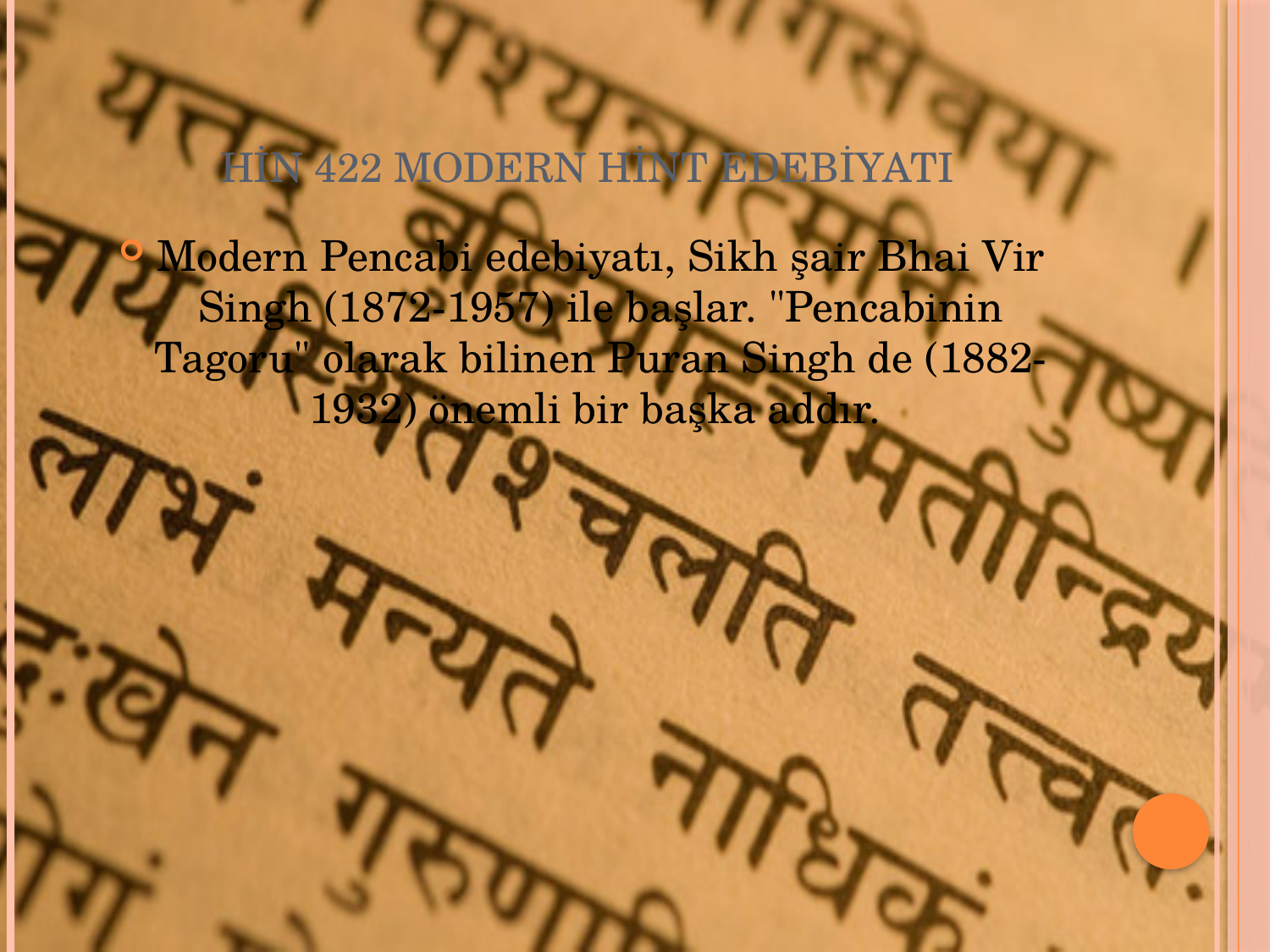

# HİN 422 MODERN HİNT EDEBİYATI
Modern Pencabi edebiyatı, Sikh şair Bhai Vir Singh (1872-1957) ile başlar. "Pencabinin Tagoru" olarak bilinen Puran Singh de (1882-1932) önemli bir başka addır.